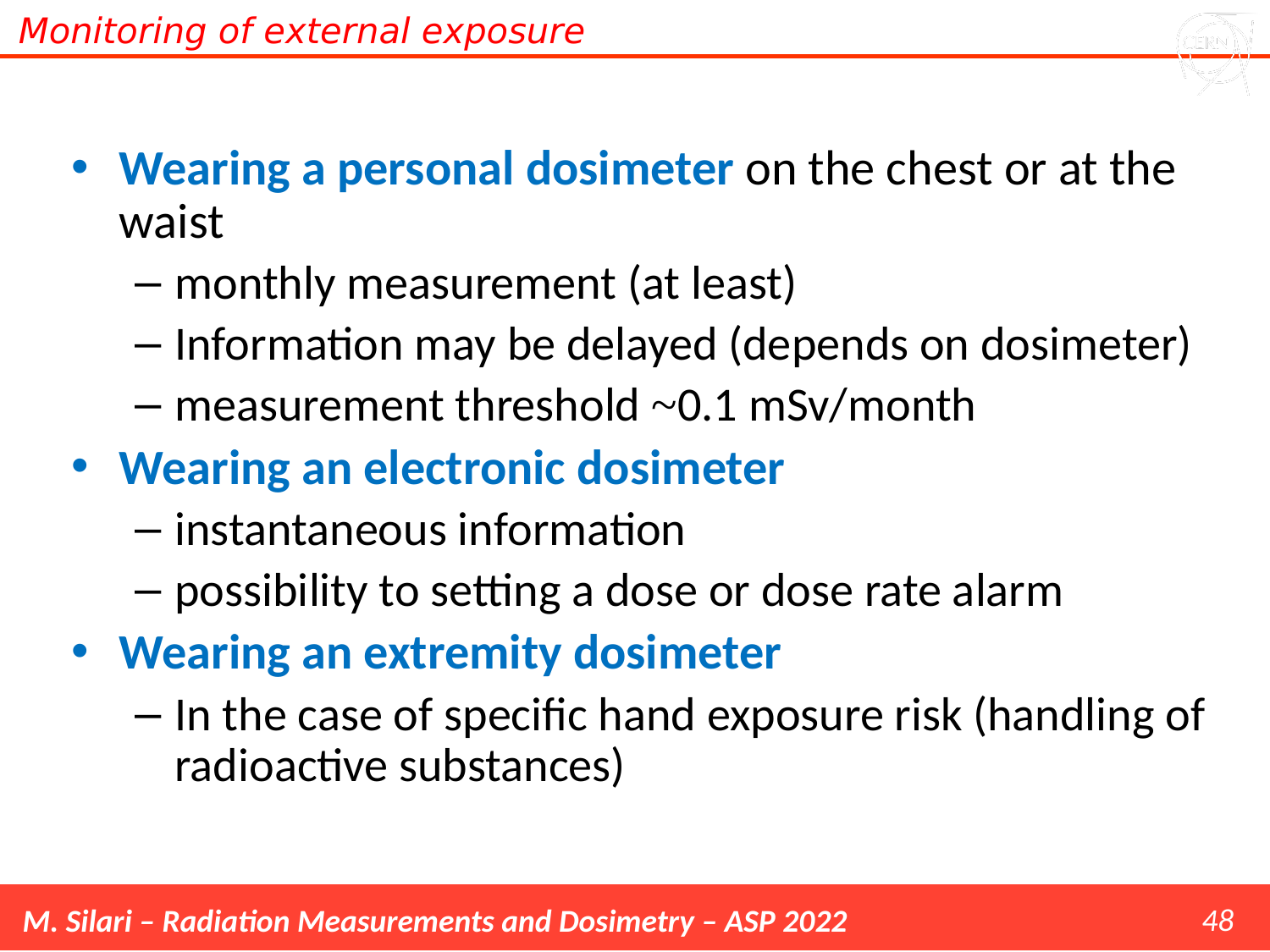

Monitoring of external exposure
Wearing a personal dosimeter on the chest or at the waist
monthly measurement (at least)
Information may be delayed (depends on dosimeter)
measurement threshold ~0.1 mSv/month
Wearing an electronic dosimeter
instantaneous information
possibility to setting a dose or dose rate alarm
Wearing an extremity dosimeter
In the case of specific hand exposure risk (handling of radioactive substances)
48